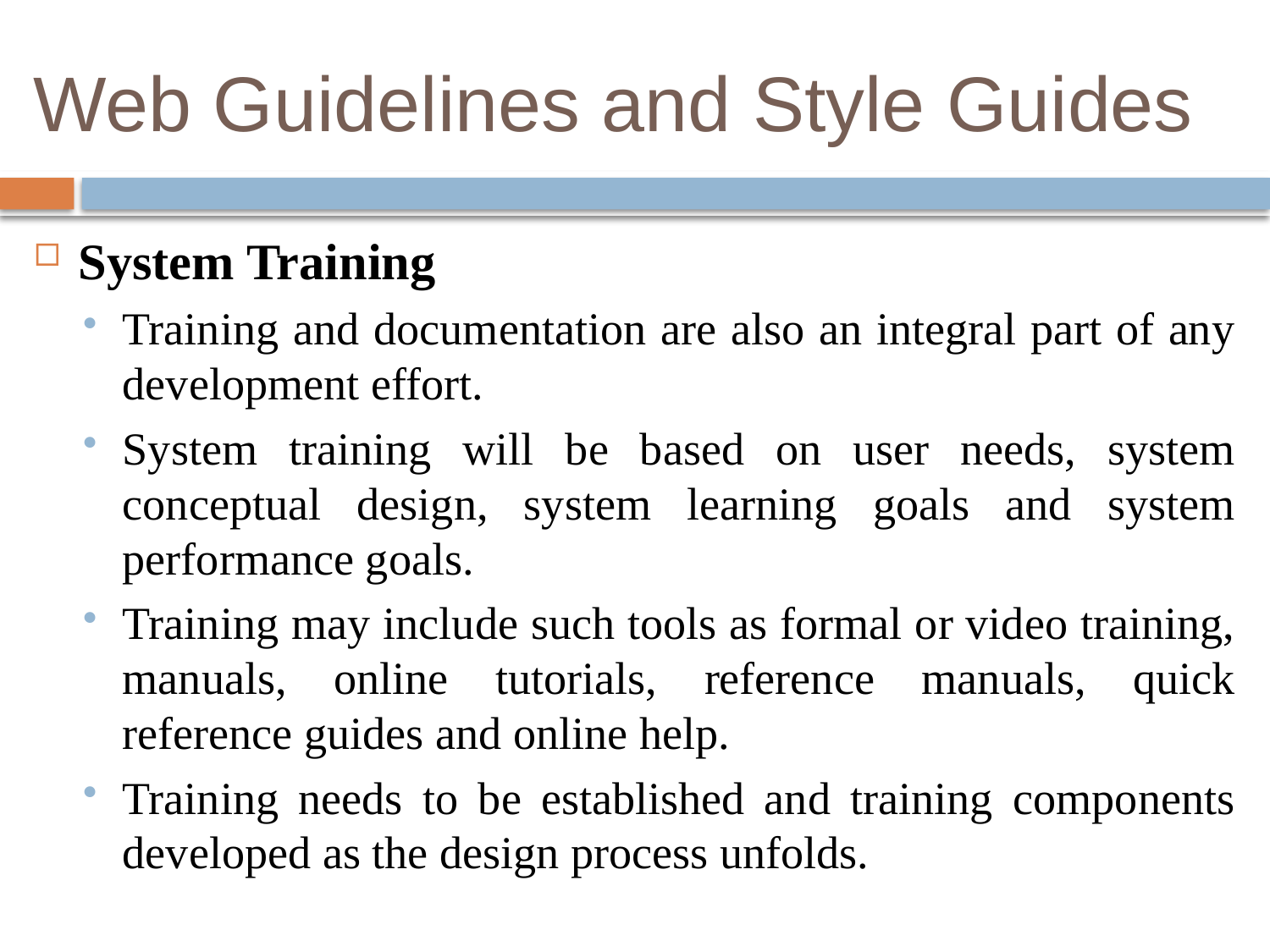

# Web Guidelines and Style Guides
System Training
Training and documentation are also an integral part of any development effort.
System training will be based on user needs, system conceptual design, system learning goals and system performance goals.
Training may include such tools as formal or video training, manuals, online tutorials, reference manuals, quick reference guides and online help.
Training needs to be established and training components developed as the design process unfolds.